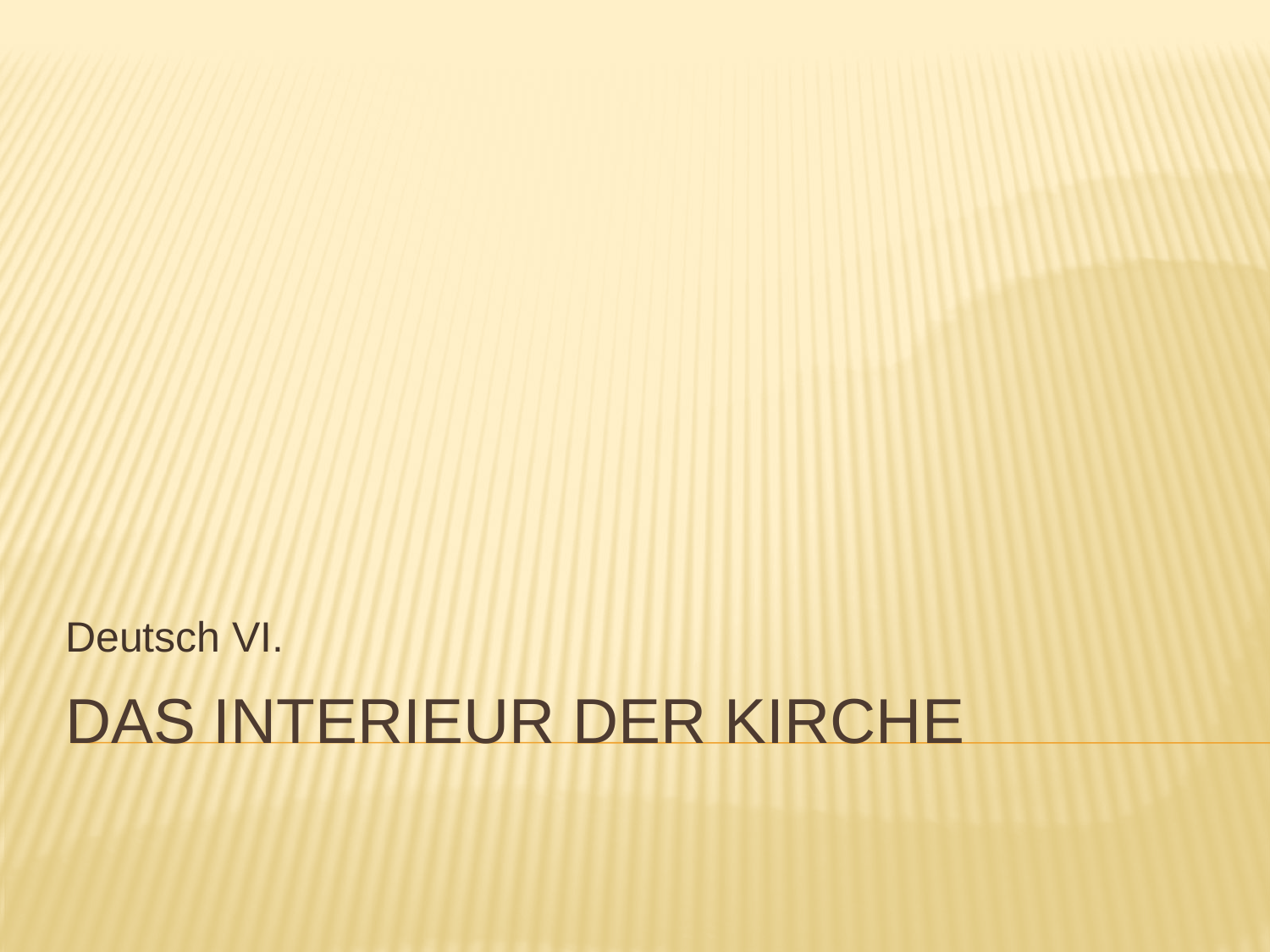

Deutsch VI.
# Das Interieur der kirche